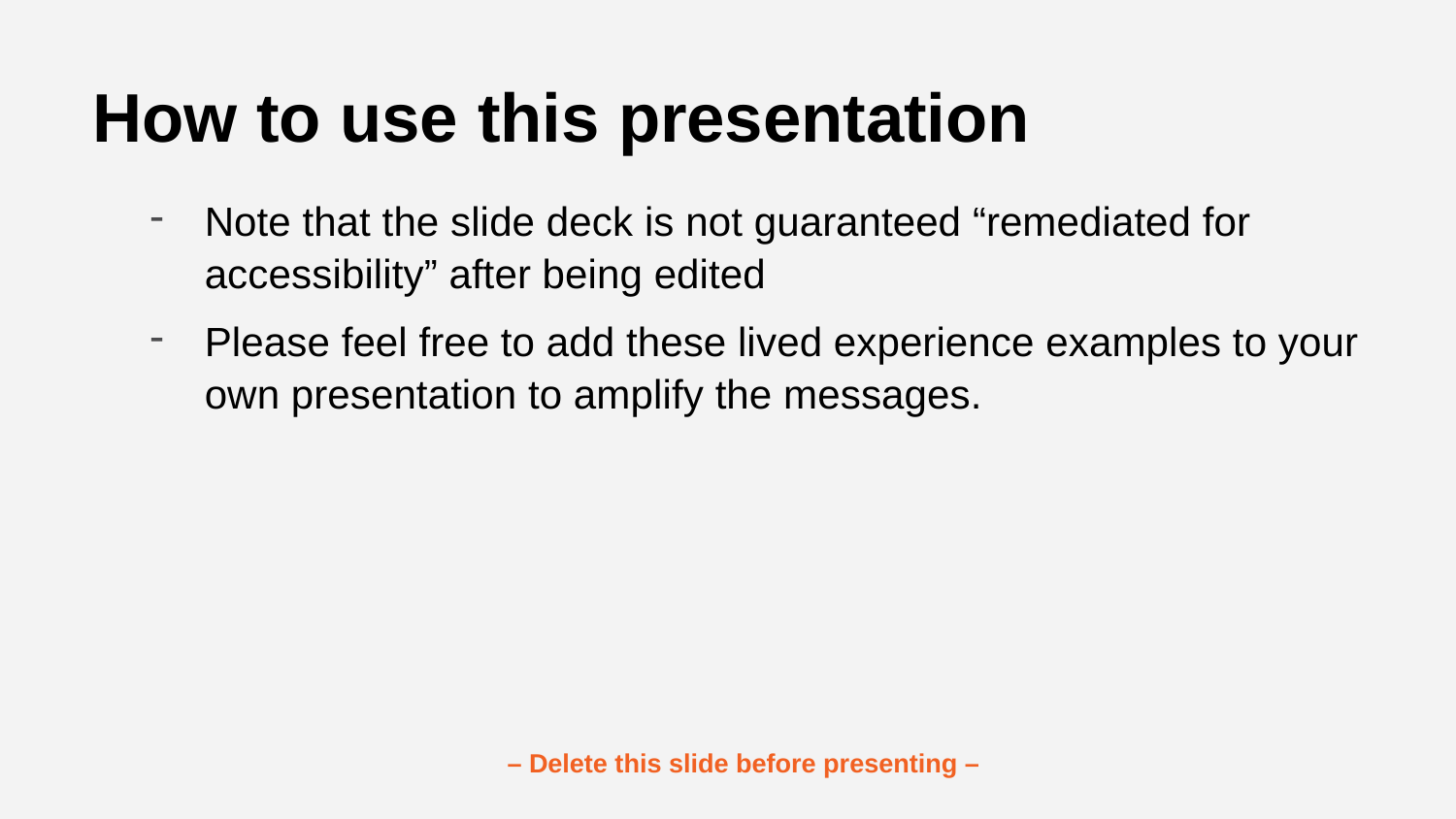

How to use this presentation
Note that the slide deck is not guaranteed “remediated for accessibility” after being edited
Please feel free to add these lived experience examples to your own presentation to amplify the messages.
– Delete this slide before presenting –